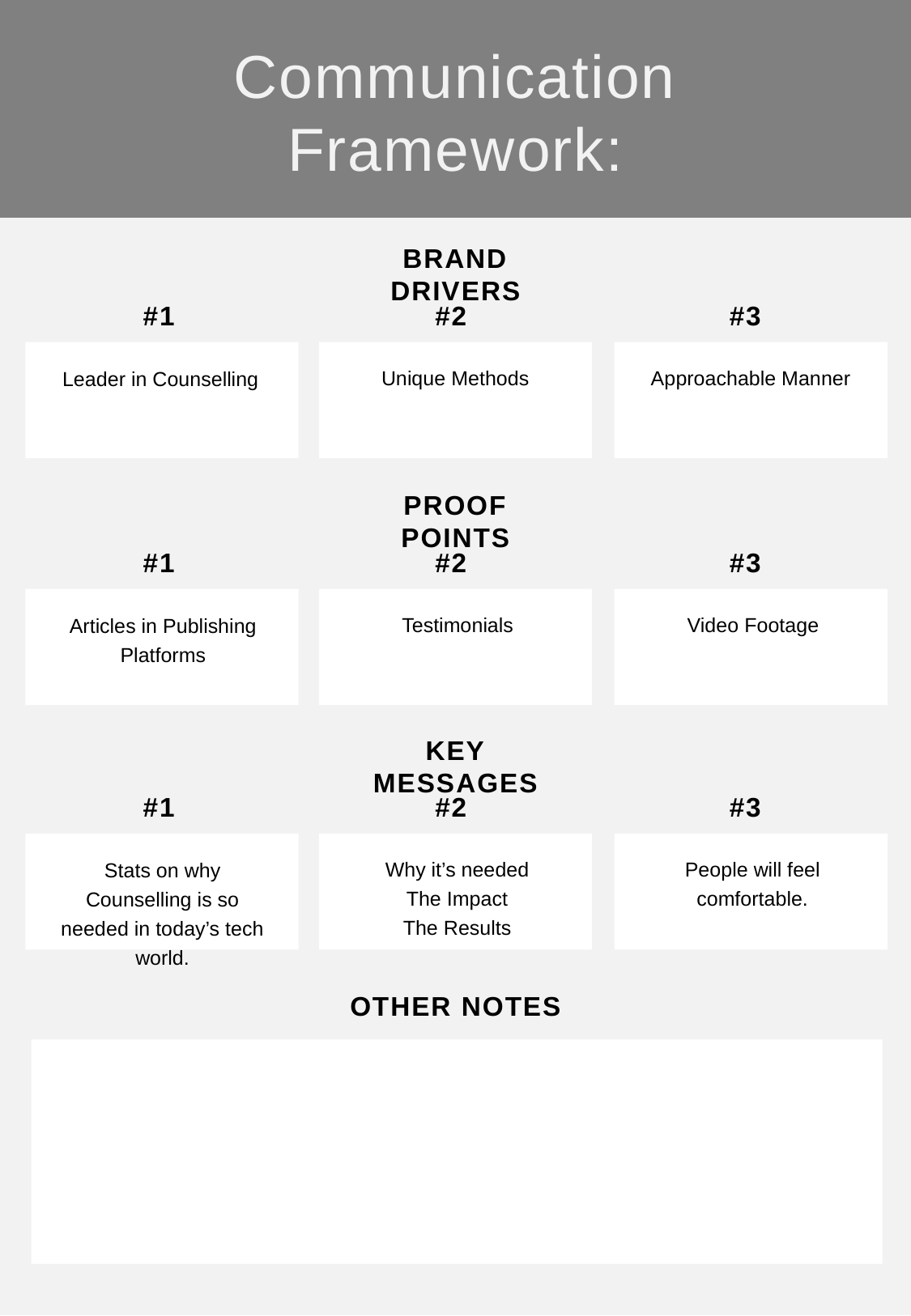

Communication Framework:

BRAND DRIVERS
#1
#2
#3

Unique Methods

Approachable Manner

Leader in Counselling

PROOF POINTS
#1
#2
#3

Testimonials

Video Footage

Articles in Publishing Platforms

KEY MESSAGES
#1
#2
#3

Why it’s needed
The Impact
The Results

People will feel comfortable.

Stats on why Counselling is so needed in today’s tech world.

OTHER NOTES